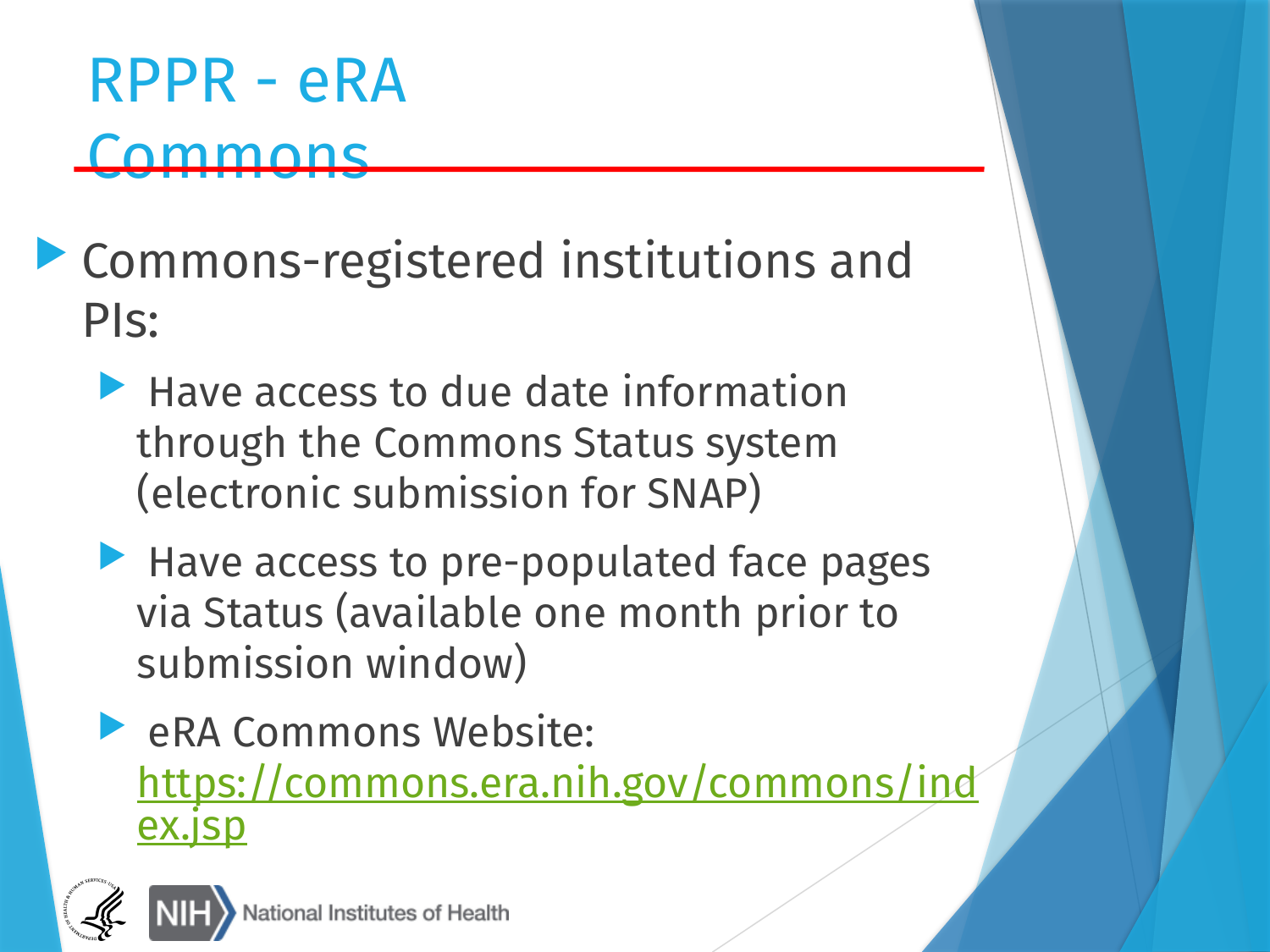

# RPPR - eRA Commons

Commons-registered institutions and PIs:
 Have access to due date information through the Commons Status system (electronic submission for SNAP)
 Have access to pre-populated face pages via Status (available one month prior to submission window)
 eRA Commons Website:  https://commons.era.nih.gov/commons/index.jsp